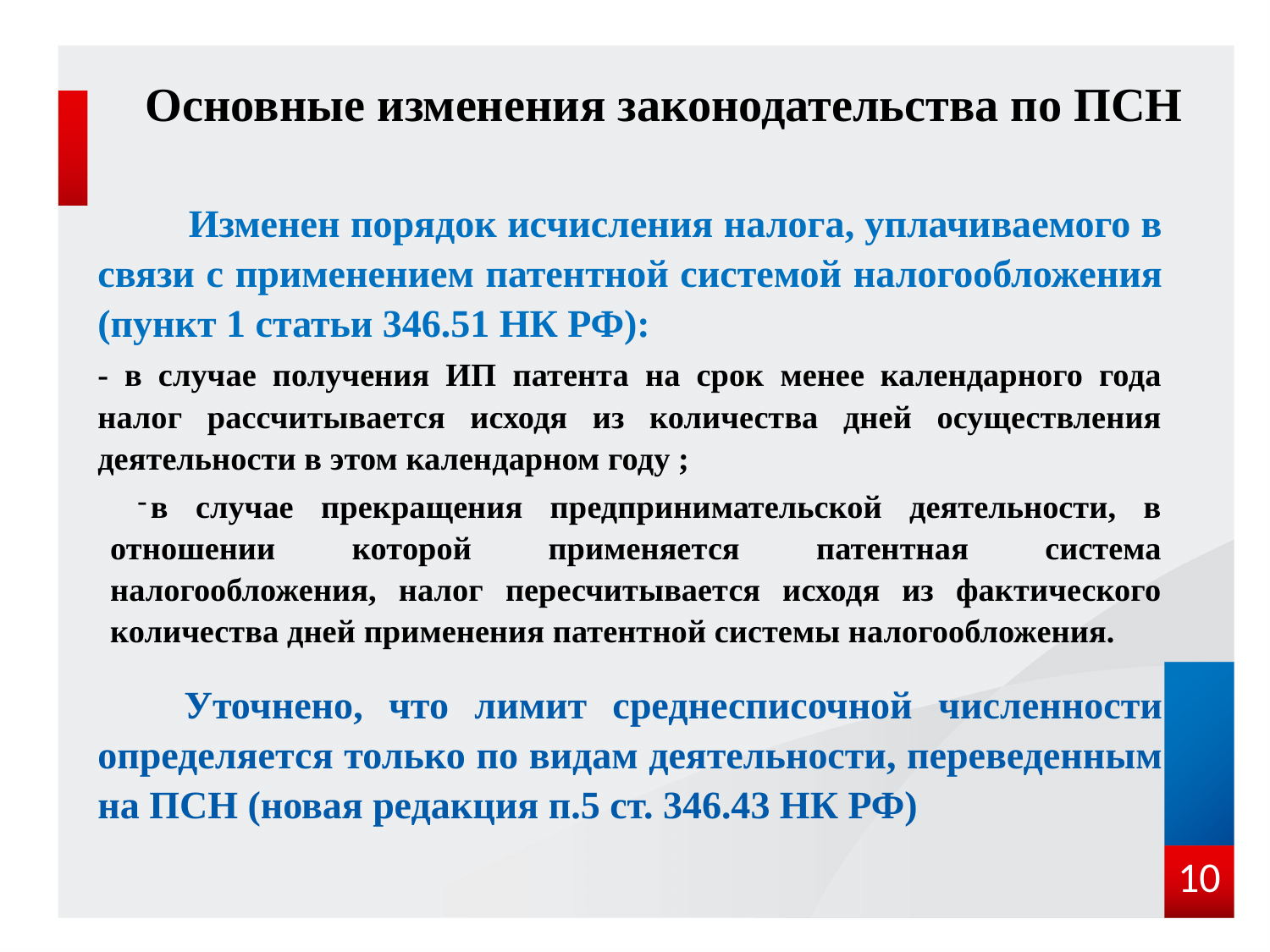

# Основные изменения законодательства по ПСН

Изменен порядок исчисления налога, уплачиваемого в связи с применением патентной системой налогообложения (пункт 1 статьи 346.51 НК РФ):
- в случае получения ИП патента на срок менее календарного года налог рассчитывается исходя из количества дней осуществления деятельности в этом календарном году ;
в случае прекращения предпринимательской деятельности, в отношении которой применяется патентная система налогообложения, налог пересчитывается исходя из фактического количества дней применения патентной системы налогообложения.
Уточнено, что лимит среднесписочной численности определяется только по видам деятельности, переведенным на ПСН (новая редакция п.5 ст. 346.43 НК РФ)

10